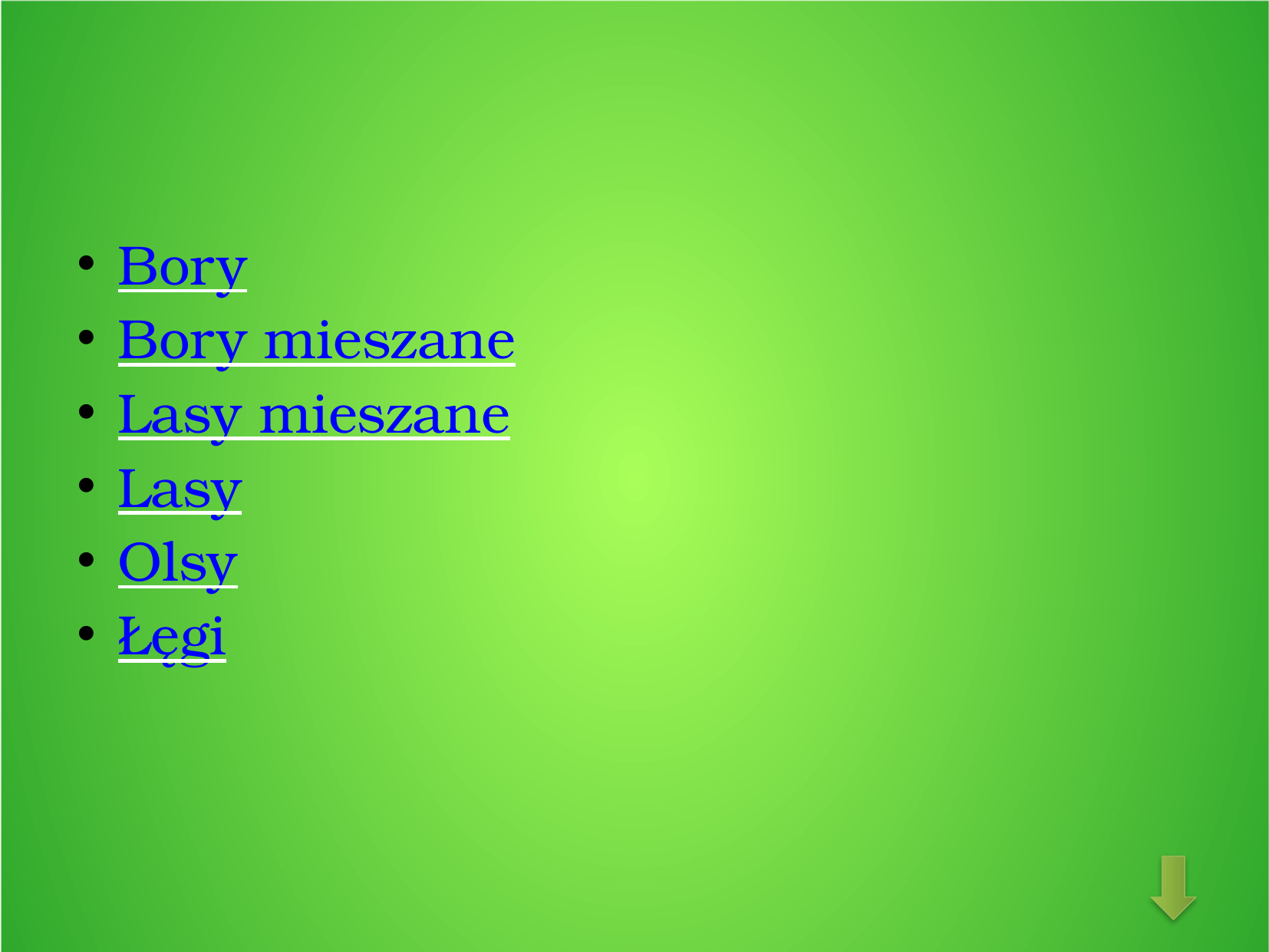

Bory
Bory mieszane
Lasy mieszane
Lasy
Olsy
Łęgi